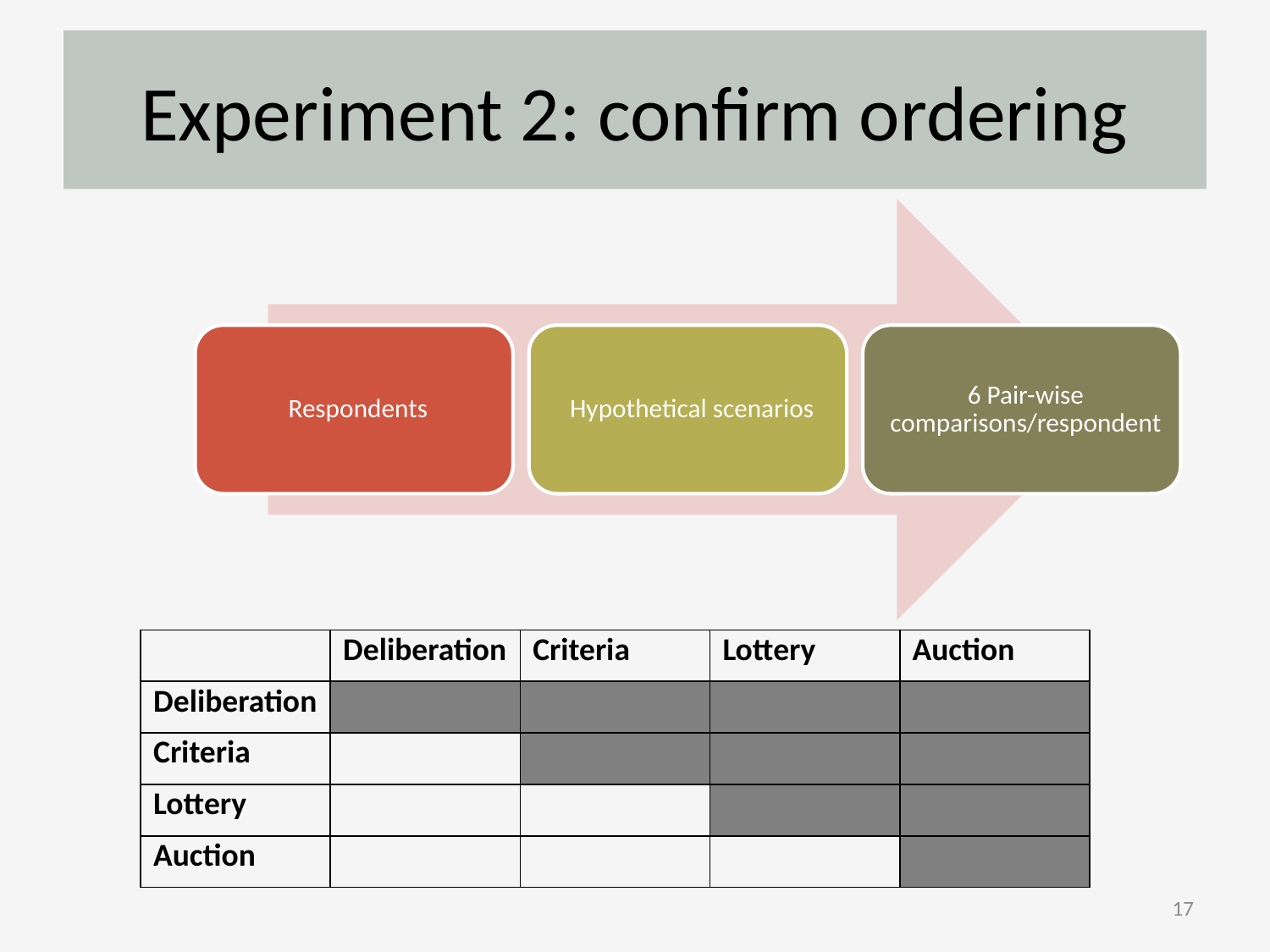

# Experiment 2: confirm ordering
Respondents
Hypothetical scenarios
6 Pair-wise comparisons/respondent
|  | Deliberation | Criteria | Lottery | Auction |
| --- | --- | --- | --- | --- |
| Deliberation |  |  |  |  |
| Criteria |  |  |  |  |
| Lottery |  |  |  |  |
| Auction |  |  |  |  |
17